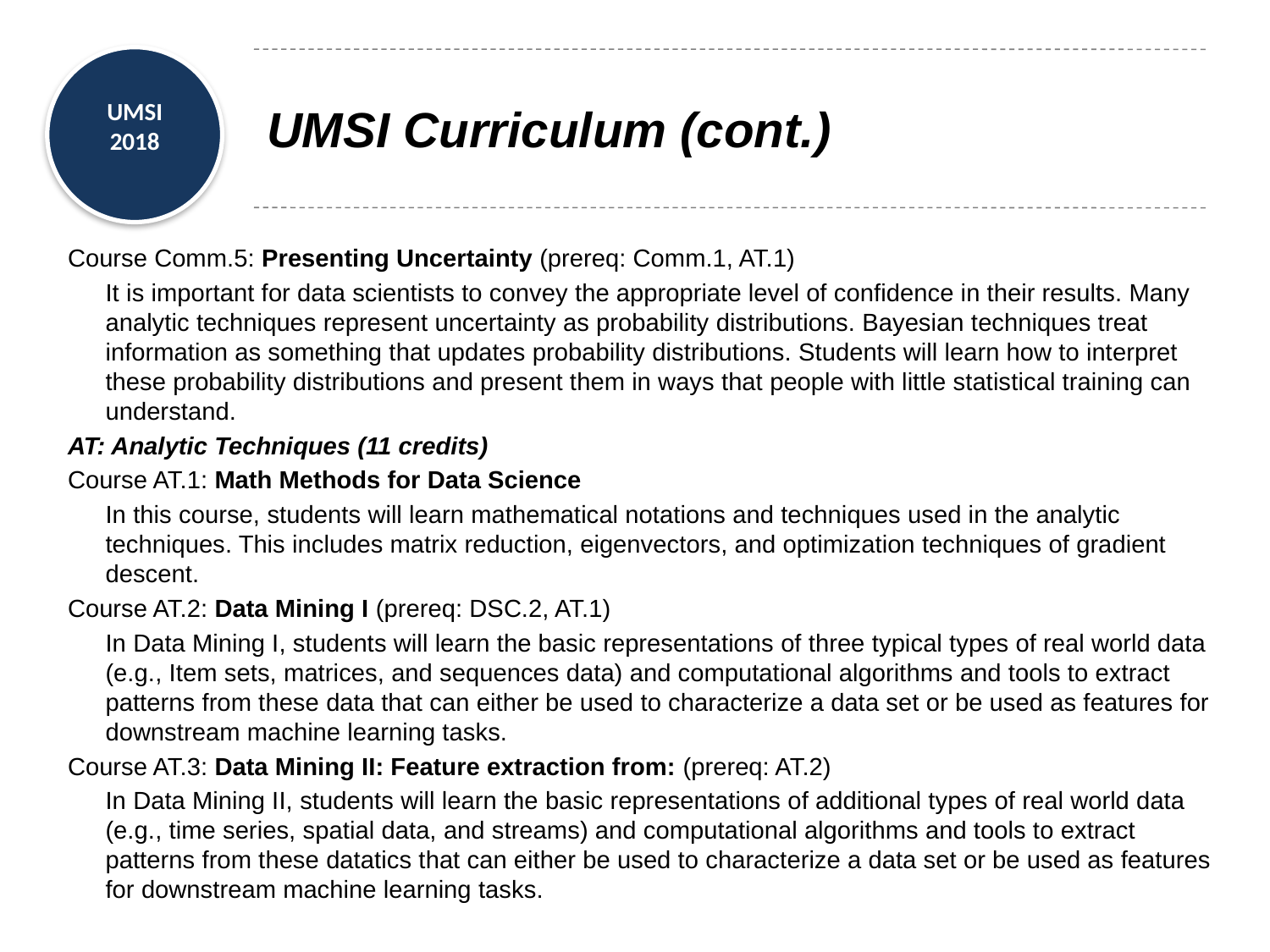

# UMSI Curriculum (cont.)
Course Comm.5: Presenting Uncertainty (prereq: Comm.1, AT.1)
	It is important for data scientists to convey the appropriate level of confidence in their results. Many analytic techniques represent uncertainty as probability distributions. Bayesian techniques treat information as something that updates probability distributions. Students will learn how to interpret these probability distributions and present them in ways that people with little statistical training can understand.
AT: Analytic Techniques (11 credits)
Course AT.1: Math Methods for Data Science
	In this course, students will learn mathematical notations and techniques used in the analytic techniques. This includes matrix reduction, eigenvectors, and optimization techniques of gradient descent.
Course AT.2: Data Mining I (prereq: DSC.2, AT.1)
	In Data Mining I, students will learn the basic representations of three typical types of real world data (e.g., Item sets, matrices, and sequences data) and computational algorithms and tools to extract patterns from these data that can either be used to characterize a data set or be used as features for downstream machine learning tasks.
Course AT.3: Data Mining II: Feature extraction from: (prereq: AT.2)
	In Data Mining II, students will learn the basic representations of additional types of real world data (e.g., time series, spatial data, and streams) and computational algorithms and tools to extract patterns from these datatics that can either be used to characterize a data set or be used as features for downstream machine learning tasks.